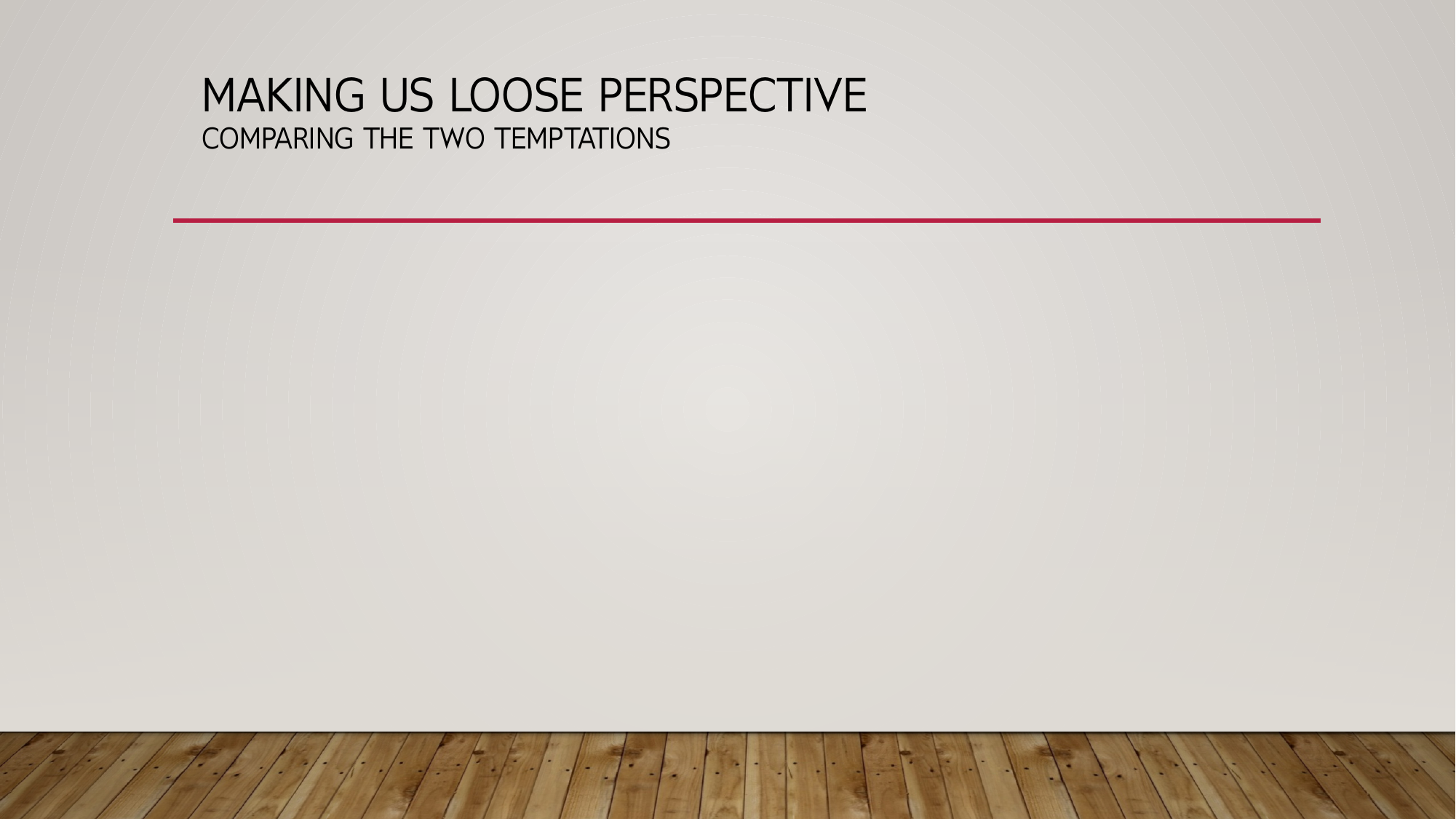

# Making us loose perspective Comparing the two temptations